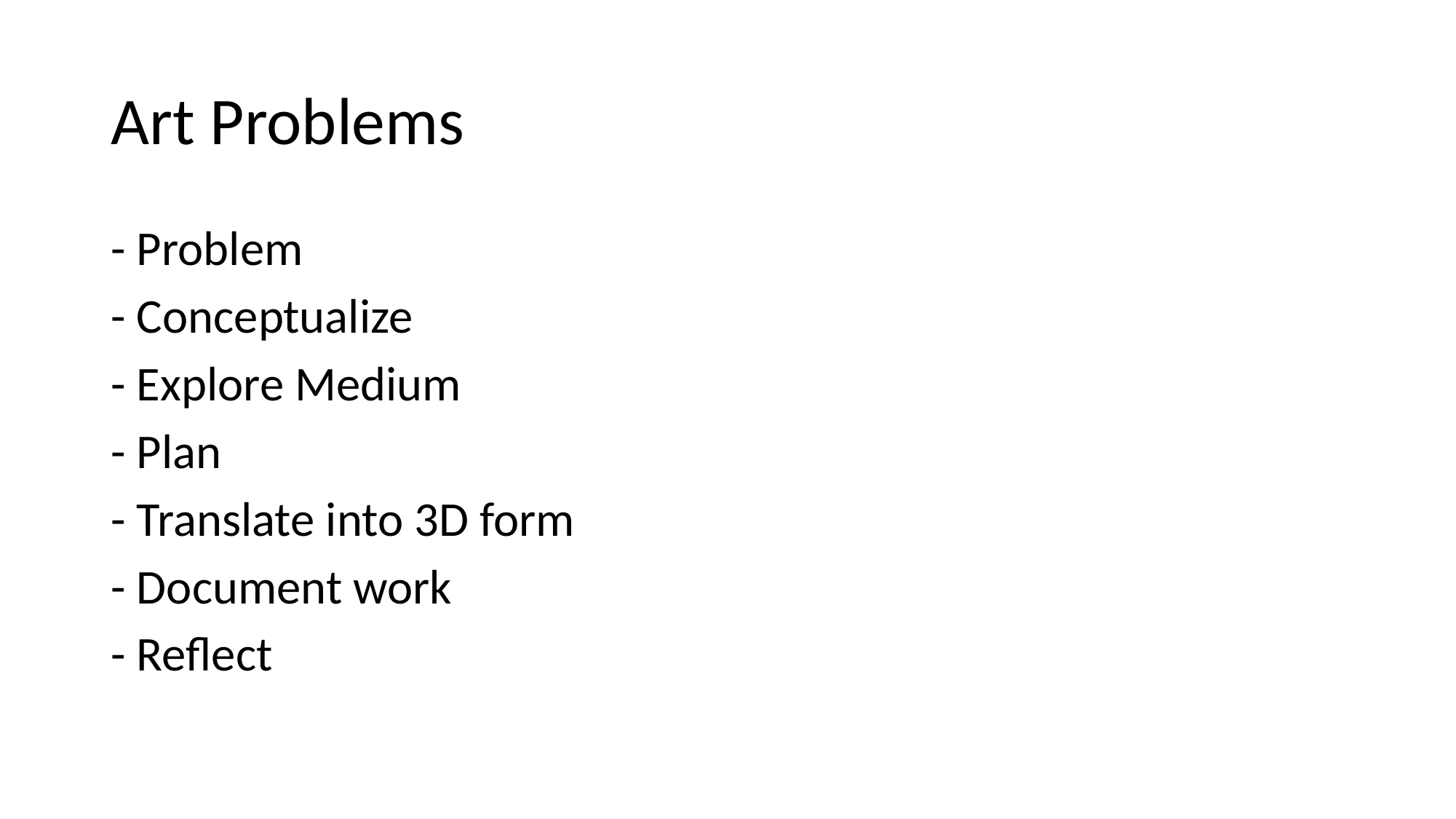

# Art Problems
- Problem
- Conceptualize
- Explore Medium
- Plan
- Translate into 3D form
- Document work
- Reflect